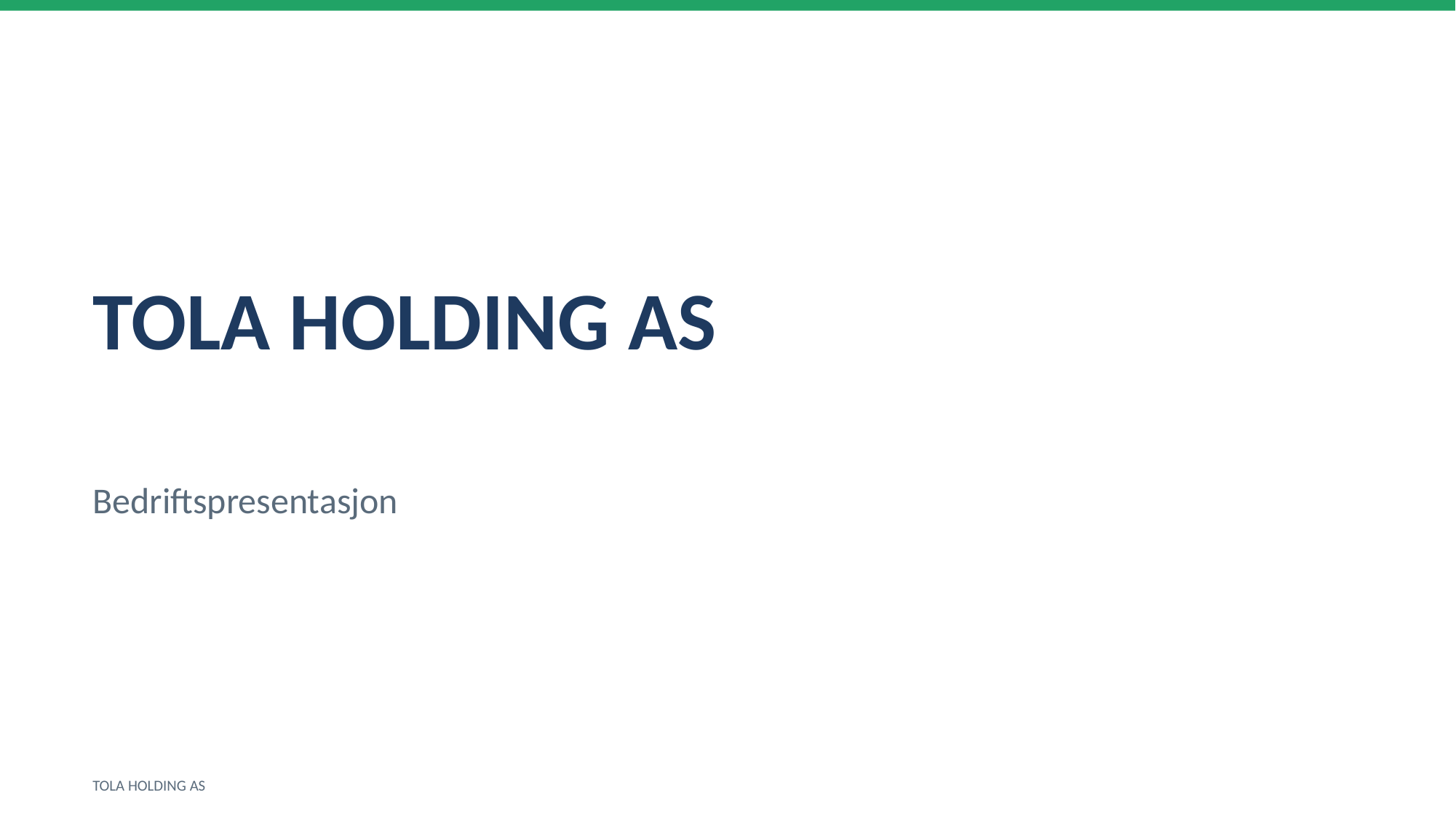

TOLA HOLDING AS
Bedriftspresentasjon
TOLA HOLDING AS